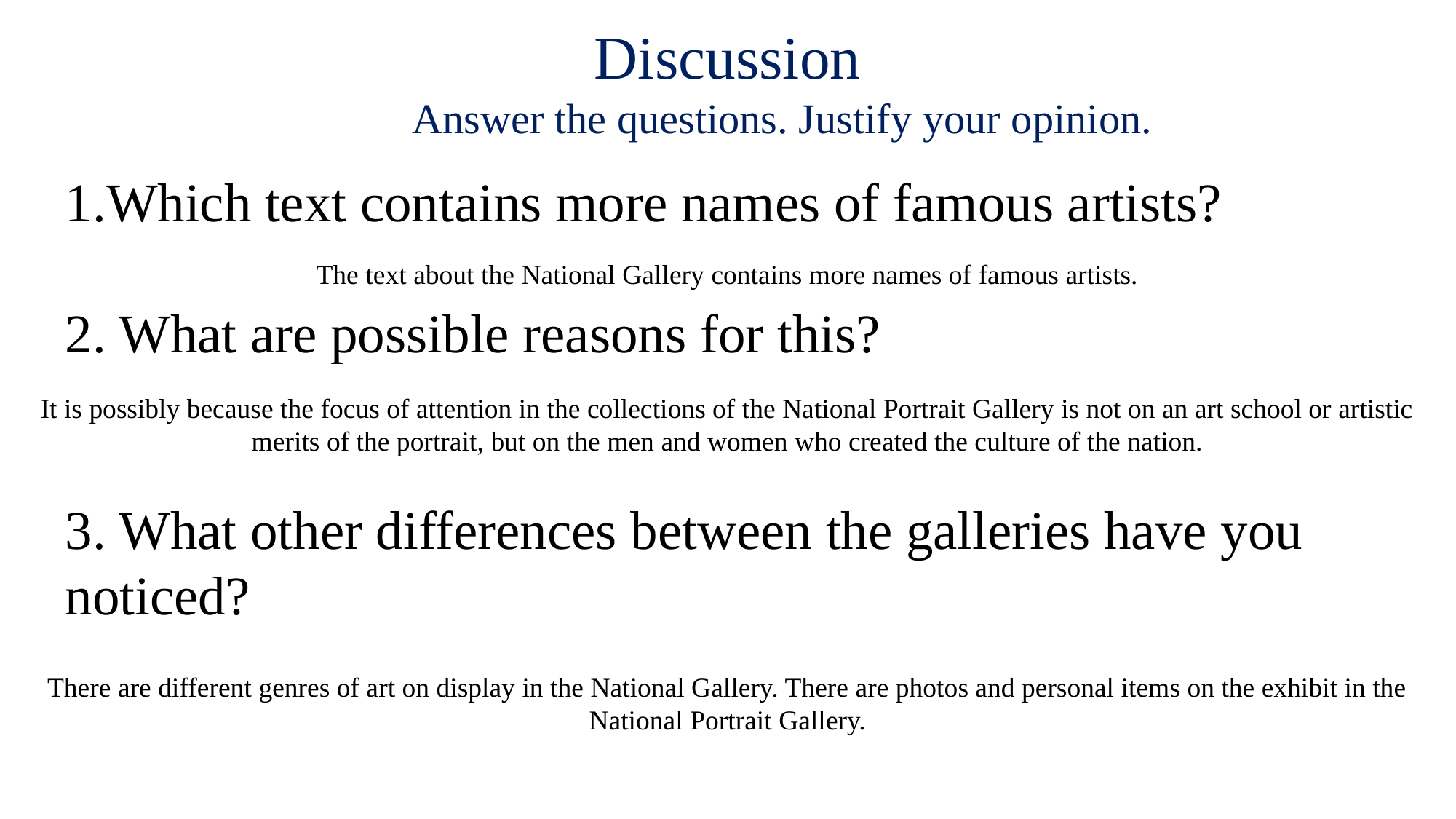

Discussion
	Answer the questions. Justify your opinion.
Which text contains more names of famous artists?

2. What are possible reasons for this?

3. What other differences between the galleries have you noticed?
The text about the National Gallery contains more names of famous artists.
It is possibly because the focus of attention in the collections of the National Portrait Gallery is not on an art school or artistic merits of the portrait, but on the men and women who created the culture of the nation.
There are different genres of art on display in the National Gallery. There are photos and personal items on the exhibit in the National Portrait Gallery.